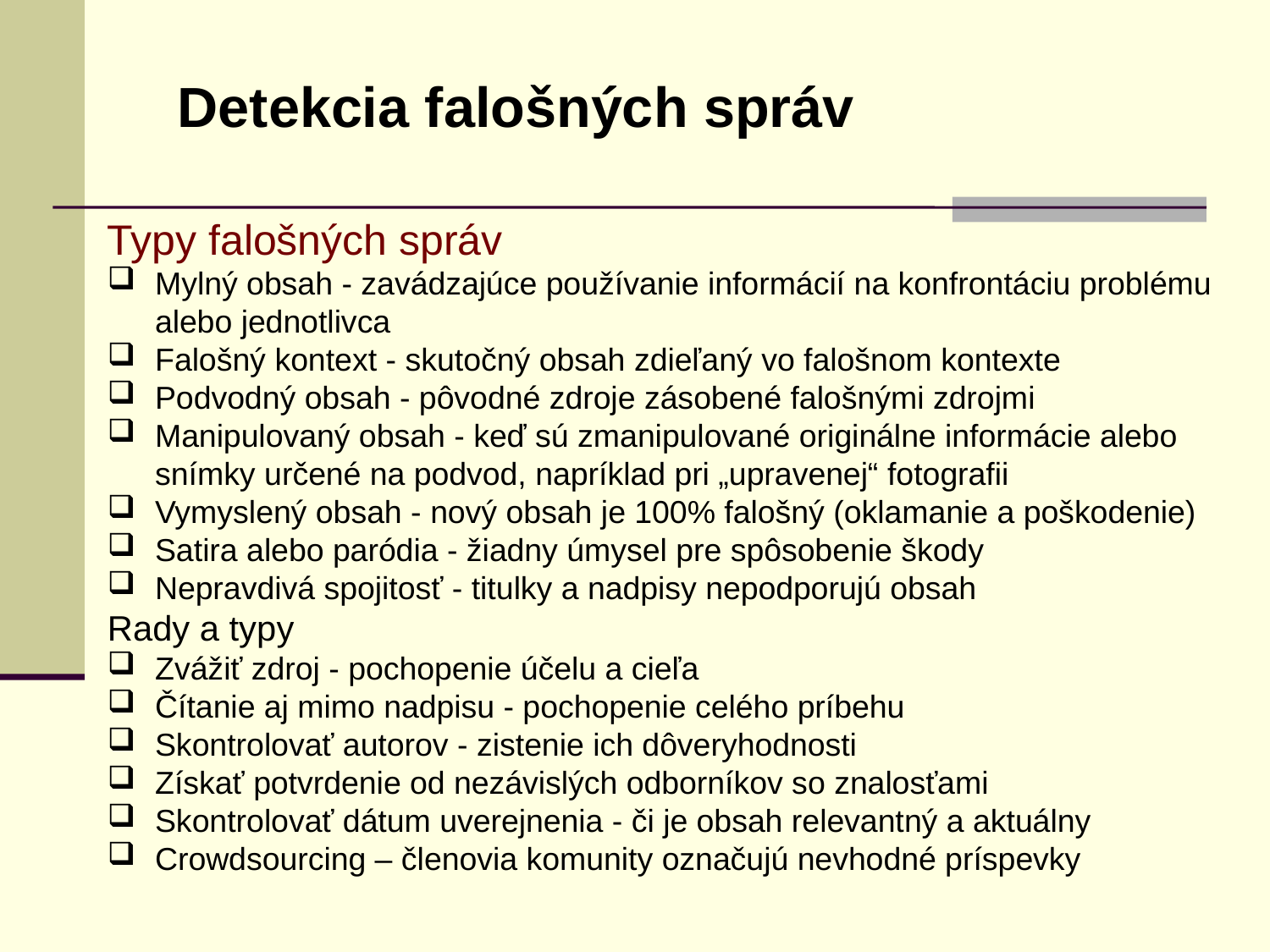

Detekcia falošných správ
Typy falošných správ
Mylný obsah - zavádzajúce používanie informácií na konfrontáciu problému alebo jednotlivca
Falošný kontext - skutočný obsah zdieľaný vo falošnom kontexte
Podvodný obsah - pôvodné zdroje zásobené falošnými zdrojmi
Manipulovaný obsah - keď sú zmanipulované originálne informácie alebo snímky určené na podvod, napríklad pri „upravenej“ fotografii
Vymyslený obsah - nový obsah je 100% falošný (oklamanie a poškodenie)
Satira alebo paródia - žiadny úmysel pre spôsobenie škody
Nepravdivá spojitosť - titulky a nadpisy nepodporujú obsah
Rady a typy
Zvážiť zdroj - pochopenie účelu a cieľa
Čítanie aj mimo nadpisu - pochopenie celého príbehu
Skontrolovať autorov - zistenie ich dôveryhodnosti
Získať potvrdenie od nezávislých odborníkov so znalosťami
Skontrolovať dátum uverejnenia - či je obsah relevantný a aktuálny
Crowdsourcing – členovia komunity označujú nevhodné príspevky